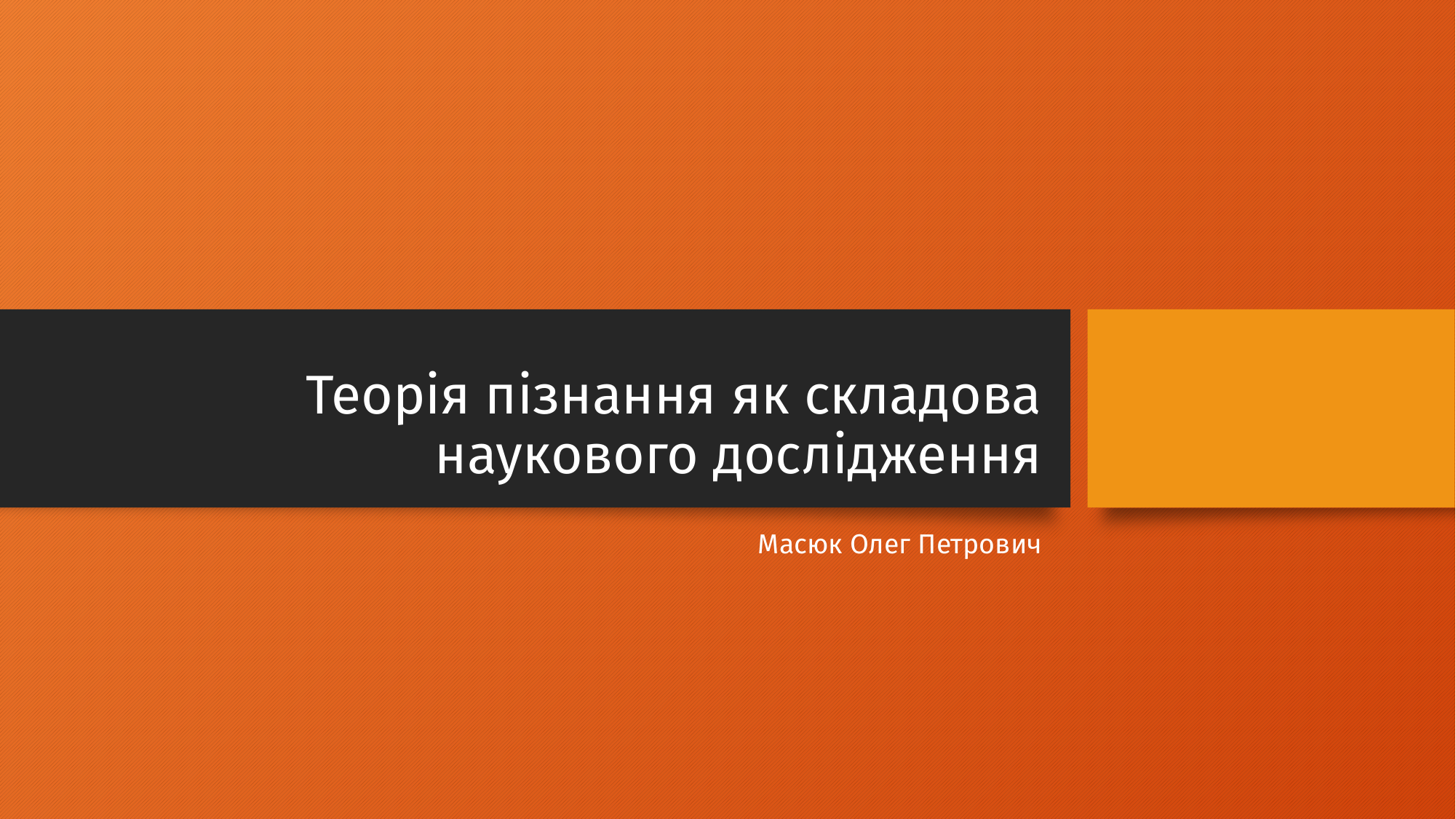

# Теорія пізнання як складова наукового дослідження
Масюк Олег Петрович